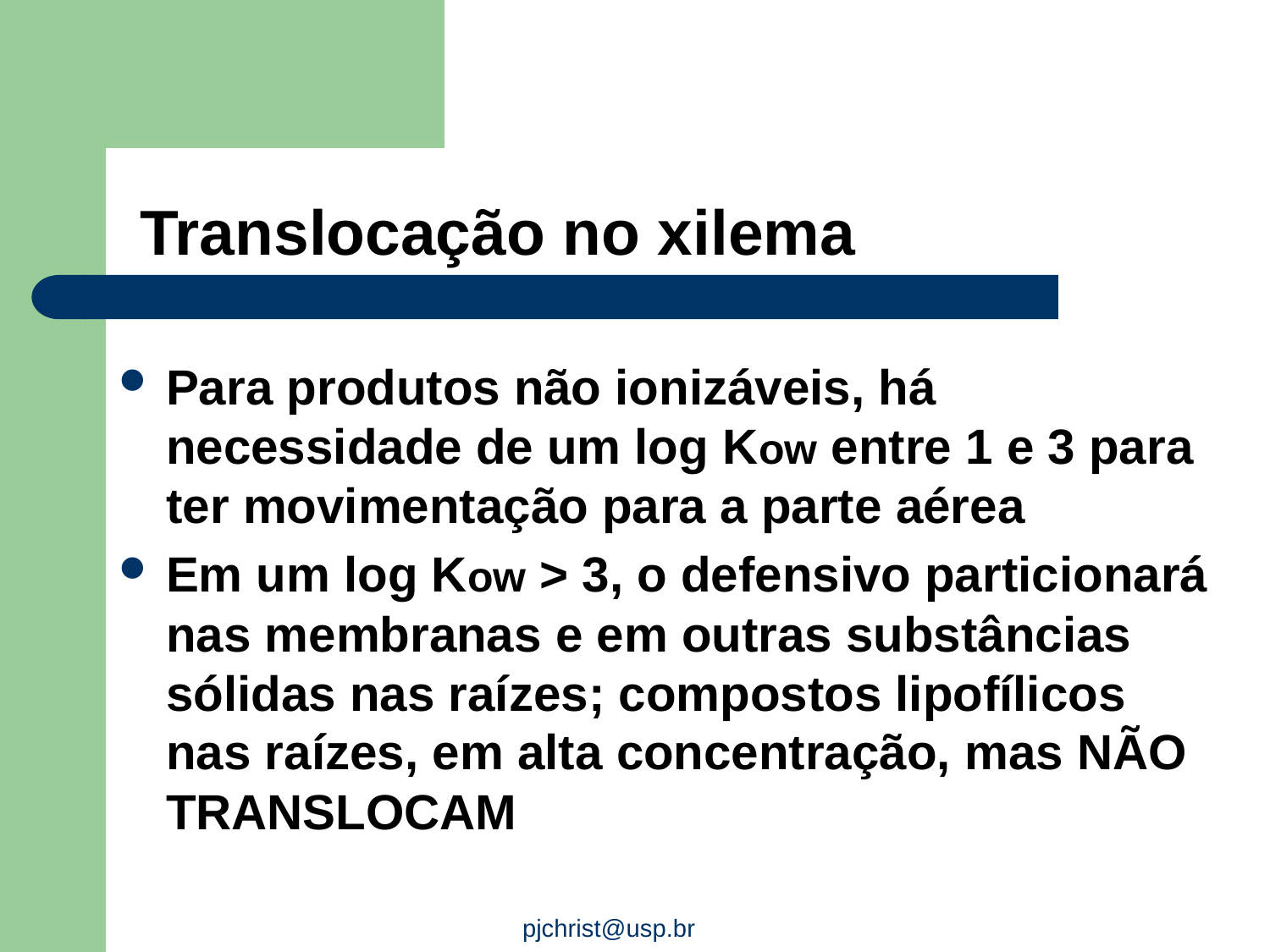

# Translocação no xilema
Para produtos não ionizáveis, há necessidade de um log Kow entre 1 e 3 para ter movimentação para a parte aérea
Em um log Kow > 3, o defensivo particionará nas membranas e em outras substâncias sólidas nas raízes; compostos lipofílicos nas raízes, em alta concentração, mas NÃO TRANSLOCAM

pjchrist@usp.br